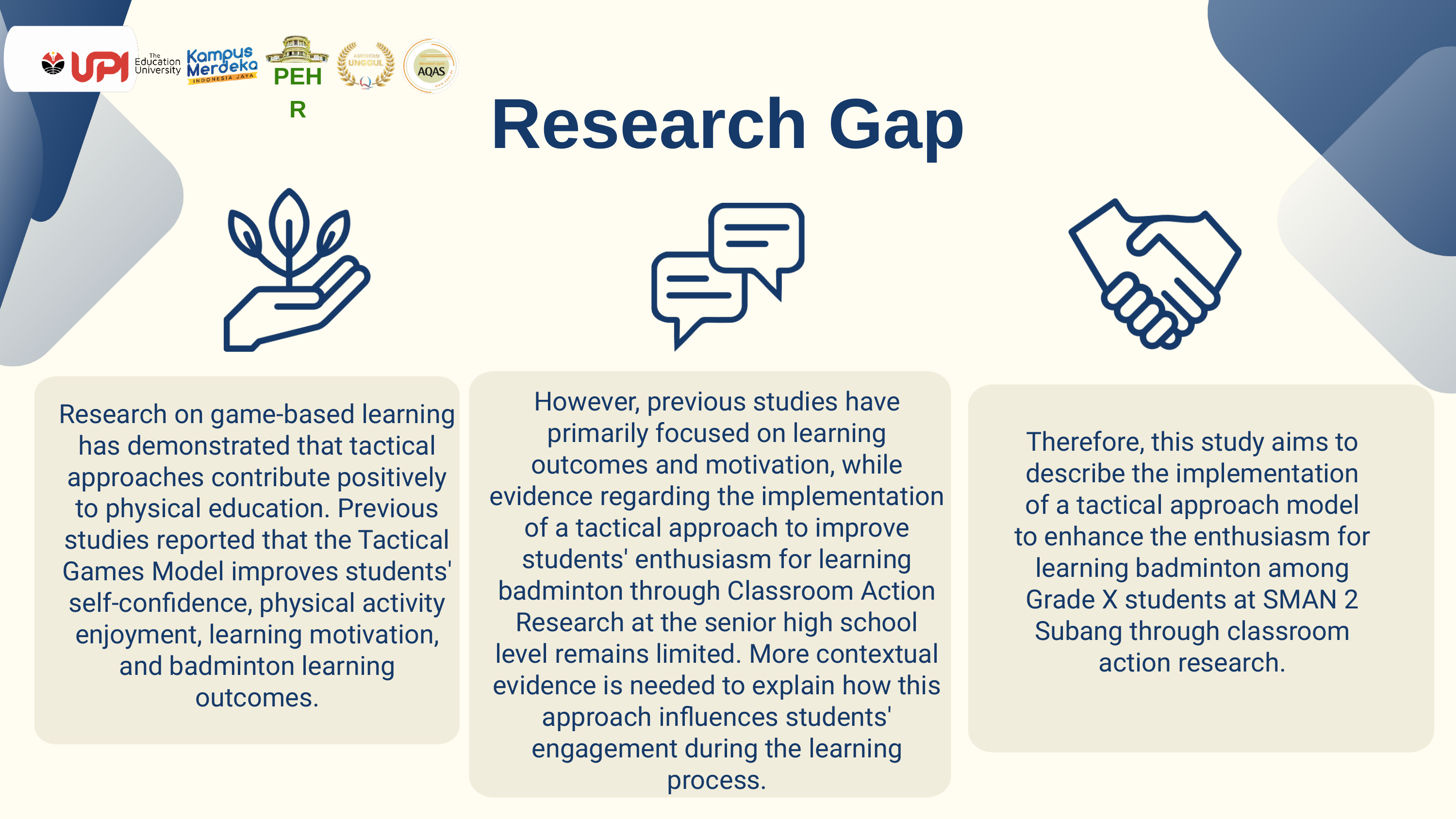

PEHR
Research Gap

However, previous studies have primarily focused on learning outcomes and motivation, while evidence regarding the implementation of a tactical approach to improve students' enthusiasm for learning badminton through Classroom Action Research at the senior high school level remains limited. More contextual evidence is needed to explain how this approach influences students' engagement during the learning process.

Research on game-based learning has demonstrated that tactical approaches contribute positively to physical education. Previous studies reported that the Tactical Games Model improves students' self-confidence, physical activity enjoyment, learning motivation, and badminton learning outcomes.
Therefore, this study aims to describe the implementation of a tactical approach model to enhance the enthusiasm for learning badminton among Grade X students at SMAN 2 Subang through classroom action research.